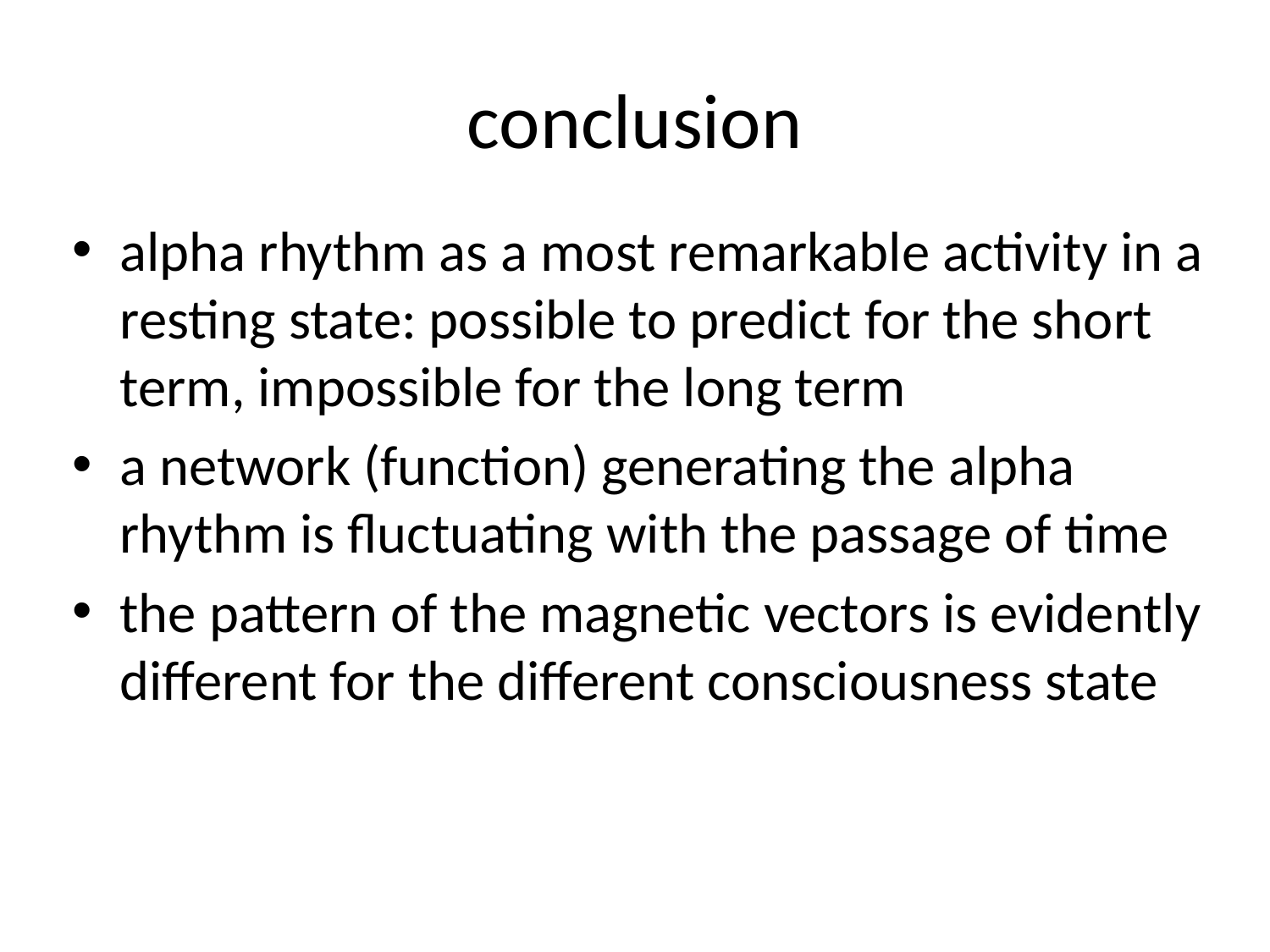

# conclusion
alpha rhythm as a most remarkable activity in a resting state: possible to predict for the short term, impossible for the long term
a network (function) generating the alpha rhythm is fluctuating with the passage of time
the pattern of the magnetic vectors is evidently different for the different consciousness state